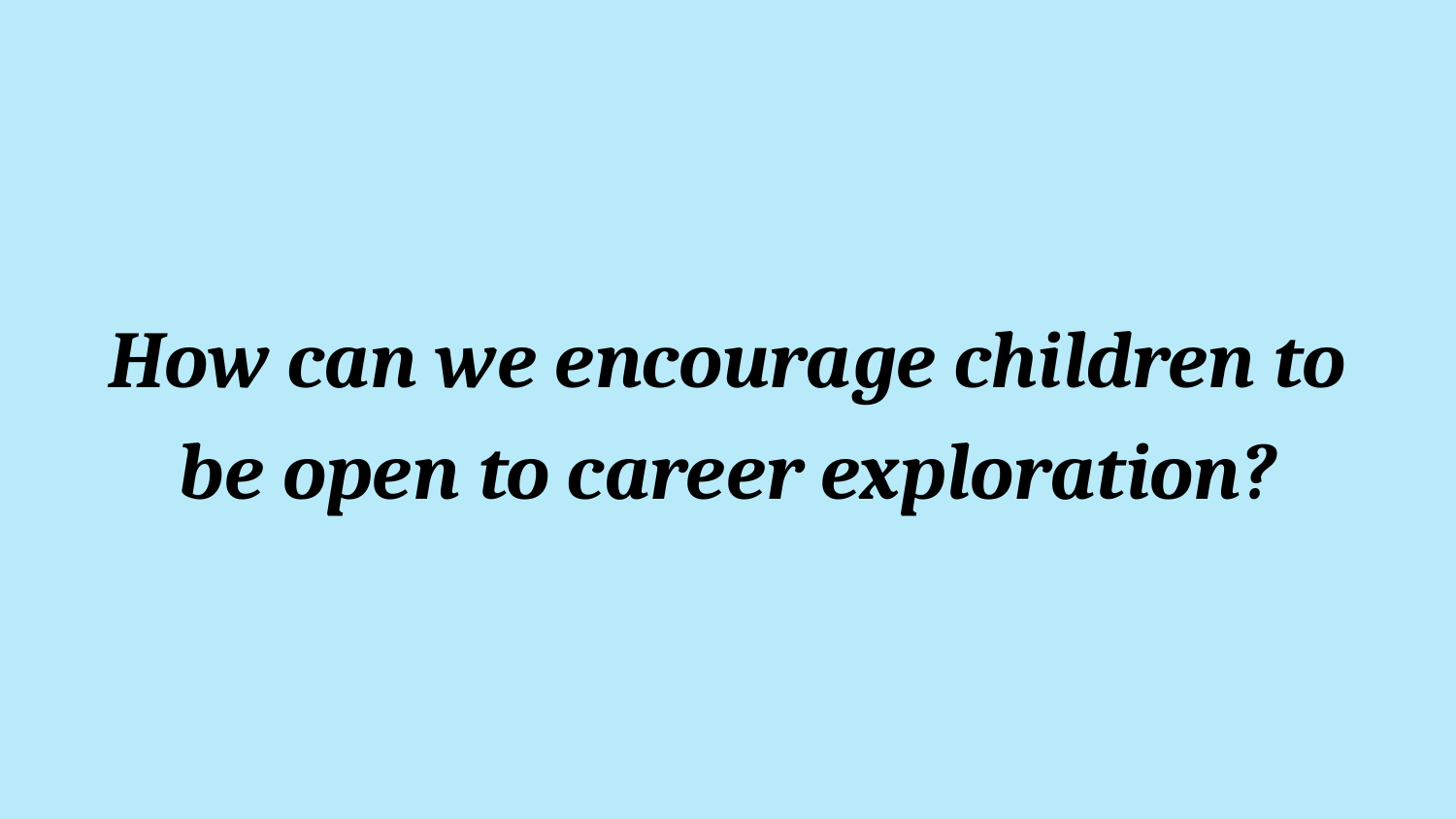

How can we encourage children to be open to career exploration?